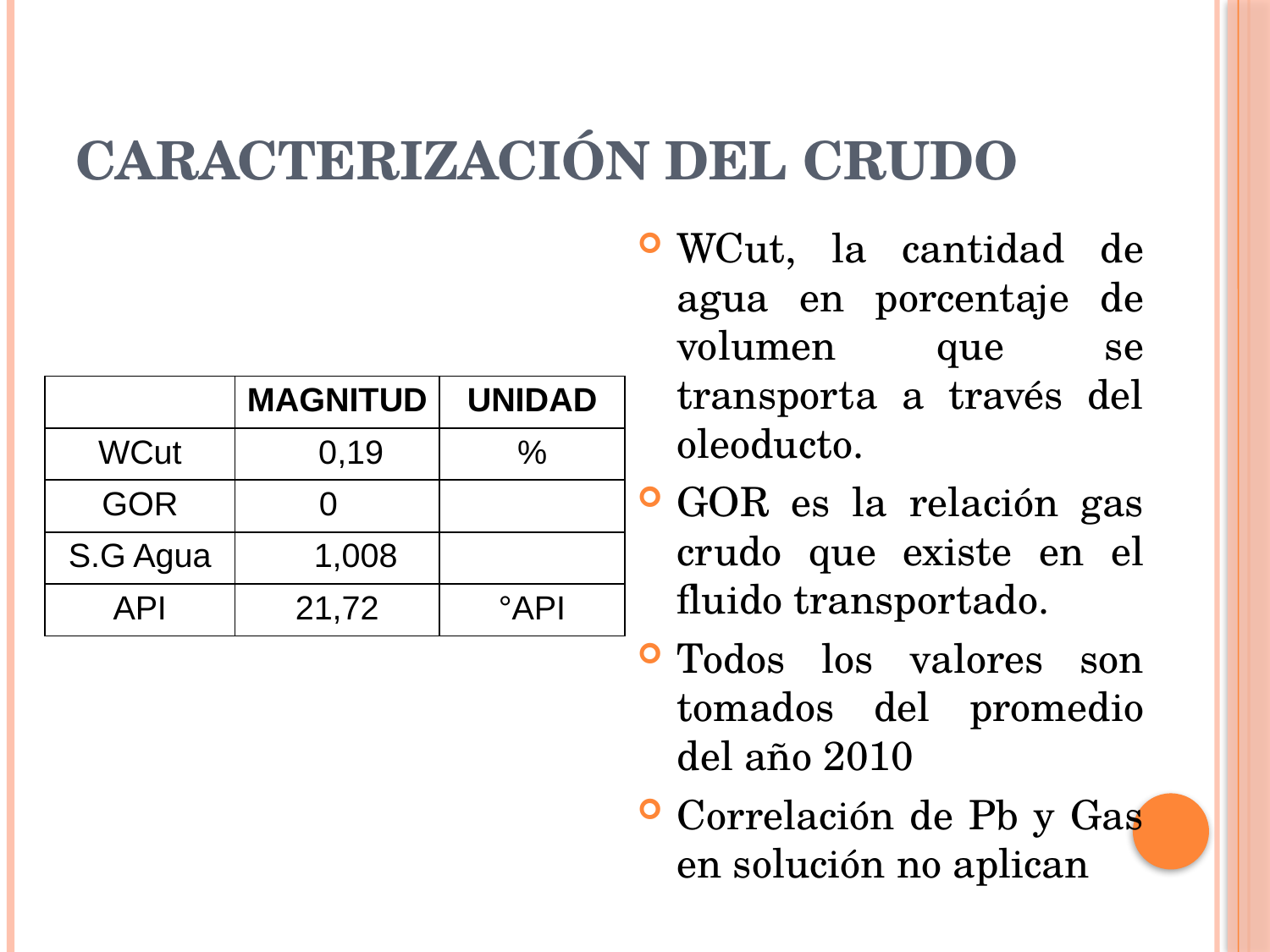

# Caracterización del Crudo
WCut, la cantidad de agua en porcentaje de volumen que se transporta a través del oleoducto.
GOR es la relación gas crudo que existe en el fluido transportado.
Todos los valores son tomados del promedio del año 2010
Correlación de Pb y Gas en solución no aplican
|  | MAGNITUD | UNIDAD |
| --- | --- | --- |
| WCut | 0,19 | % |
| GOR | 0 |  |
| S.G Agua | 1,008 |  |
| API | 21,72 | °API |